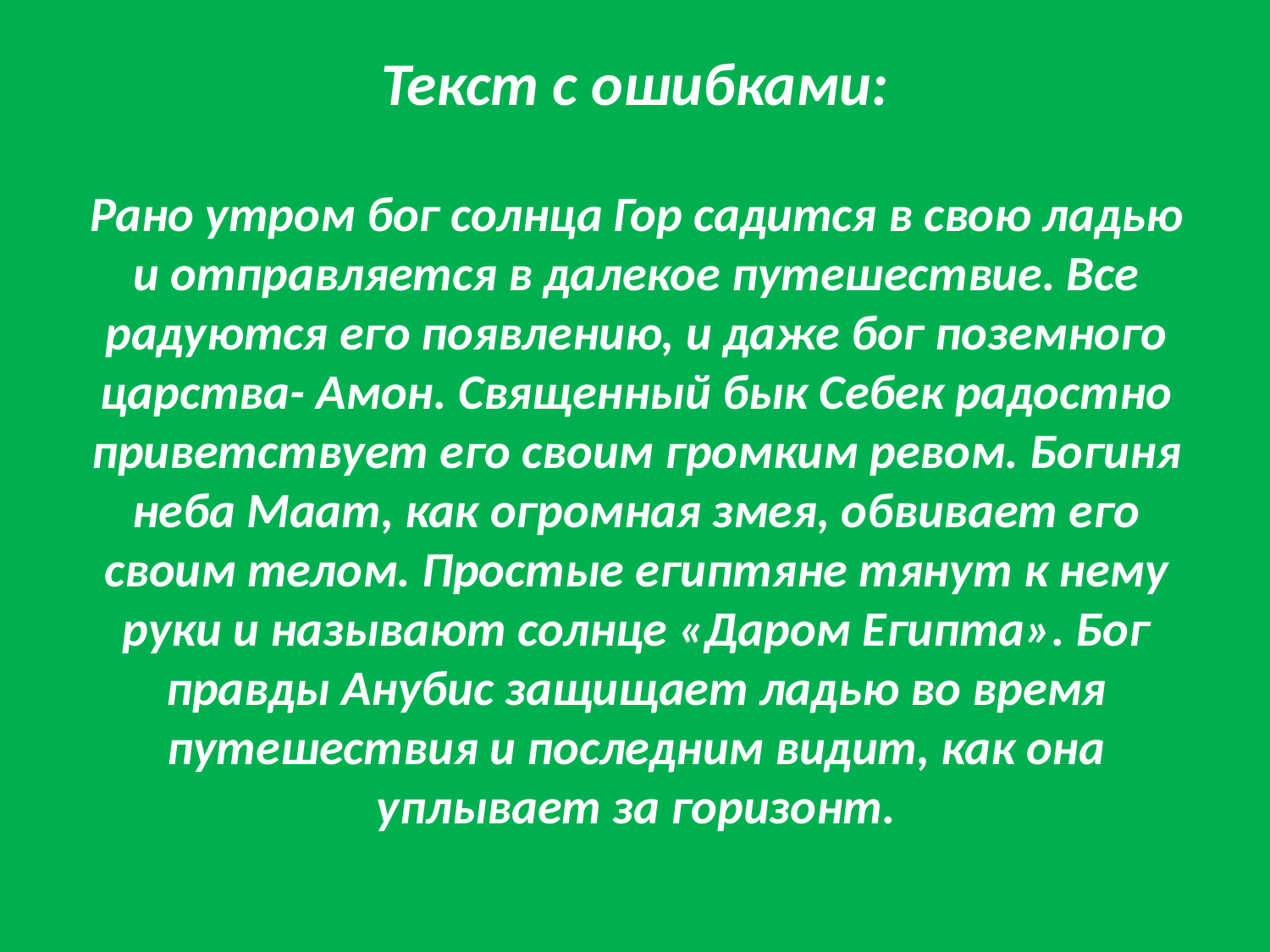

# Текст с ошибками:
Рано утром бог солнца Гор садится в свою ладью и отправляется в далекое путешествие. Все радуются его появлению, и даже бог поземного царства- Амон. Священный бык Себек радостно приветствует его своим громким ревом. Богиня неба Маат, как огромная змея, обвивает его своим телом. Простые египтяне тянут к нему руки и называют солнце «Даром Египта». Бог правды Анубис защищает ладью во время путешествия и последним видит, как она уплывает за горизонт.